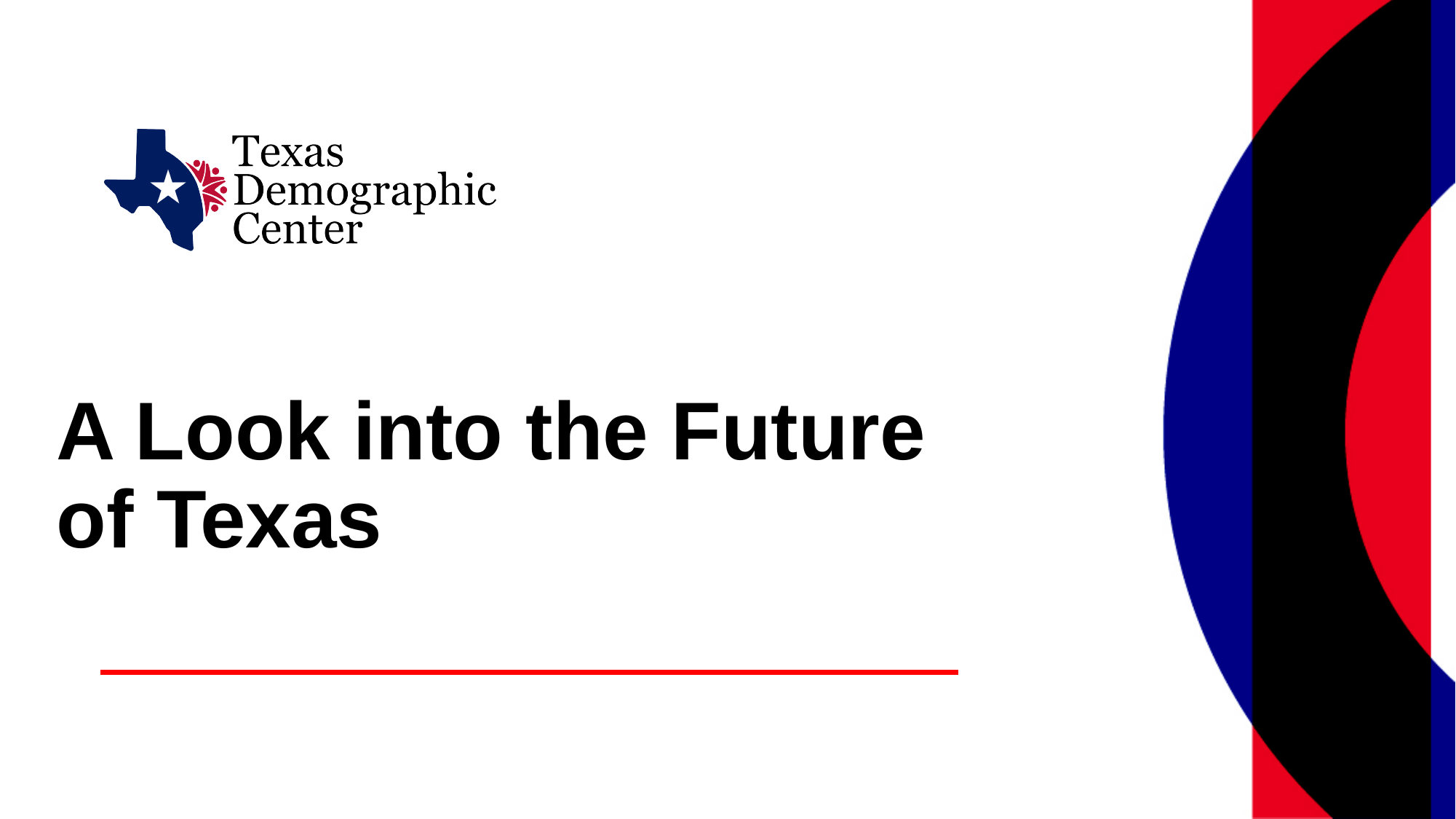

# A Look into the Future of Texas